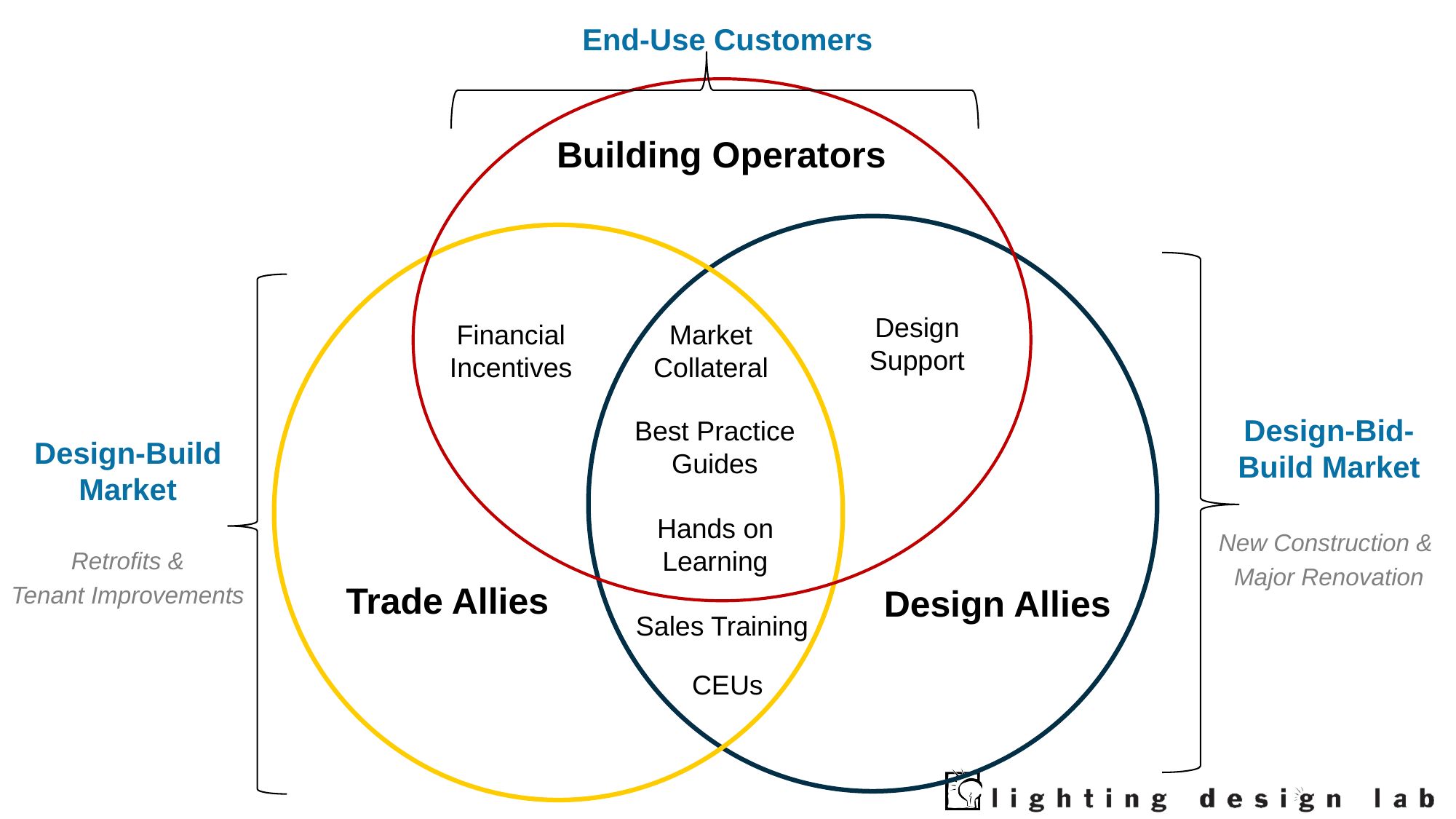

End-Use Customers

Building Operators

Design Support
Financial Incentives
Market Collateral
Design-Bid-Build Market

New Construction &
Major Renovation
Best Practice Guides
Design-Build Market

Retrofits &
Tenant Improvements
Hands on Learning
Trade Allies
Design Allies
Sales Training
CEUs